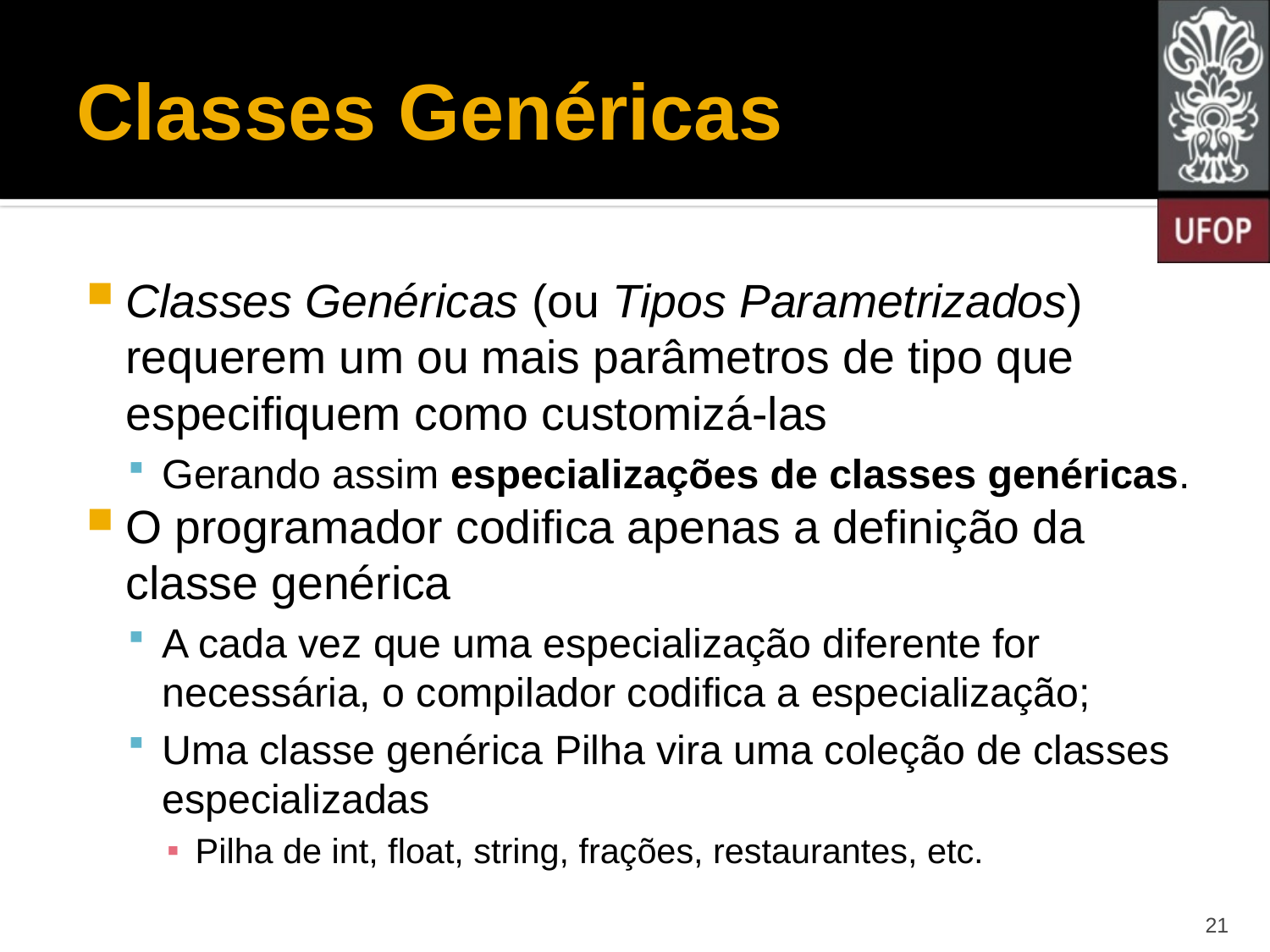

# Classes Genéricas
Classes Genéricas (ou Tipos Parametrizados) requerem um ou mais parâmetros de tipo que especifiquem como customizá-las
Gerando assim especializações de classes genéricas.
O programador codifica apenas a definição da classe genérica
A cada vez que uma especialização diferente for necessária, o compilador codifica a especialização;
Uma classe genérica Pilha vira uma coleção de classes especializadas
Pilha de int, float, string, frações, restaurantes, etc.
21